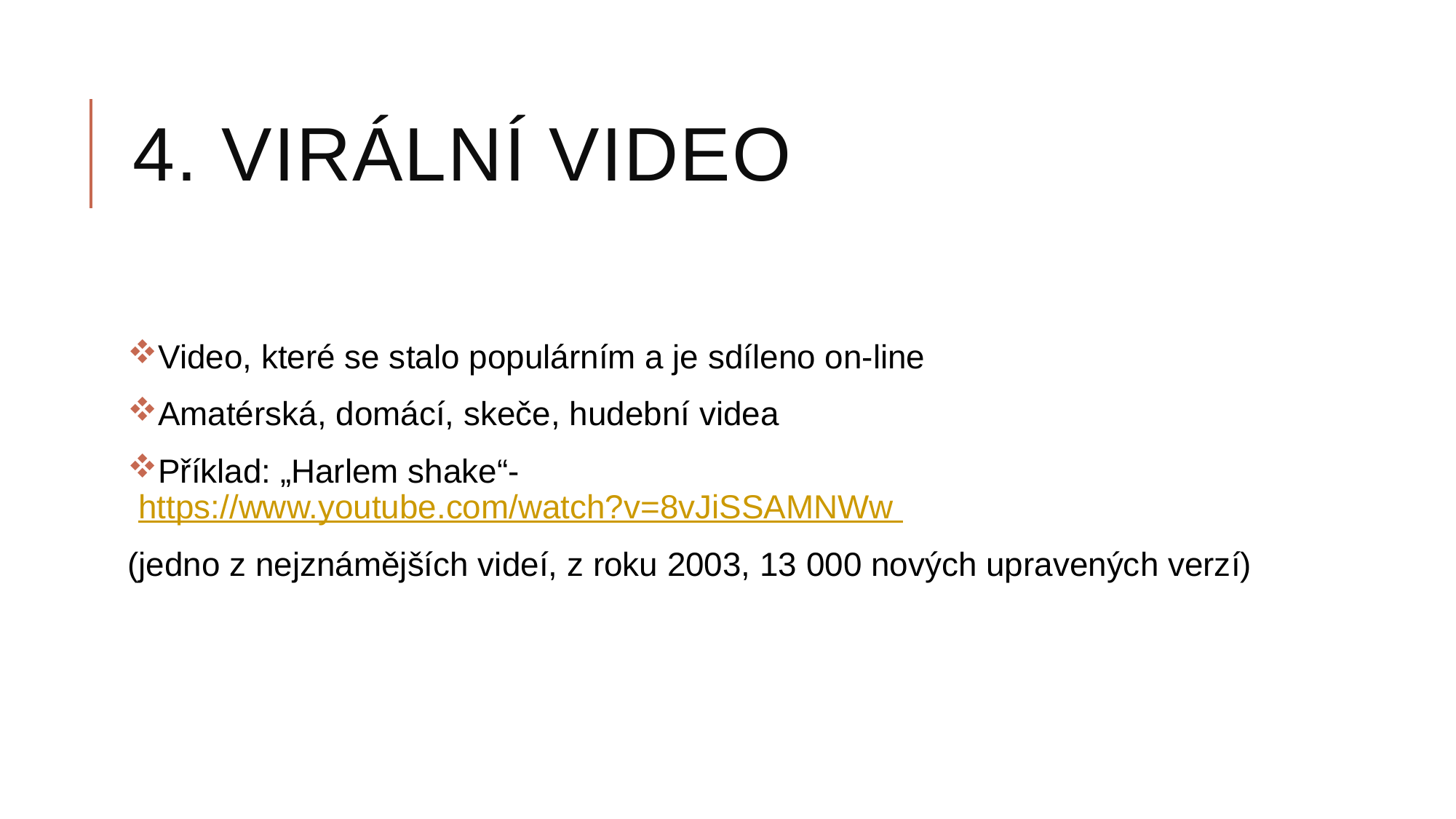

# 4. Virální video

Video, které se stalo populárním a je sdíleno on-line
Amatérská, domácí, skeče, hudební videa
Příklad: „Harlem shake“-  https://www.youtube.com/watch?v=8vJiSSAMNWw
(jedno z nejznámějších videí, z roku 2003, 13 000 nových upravených verzí)